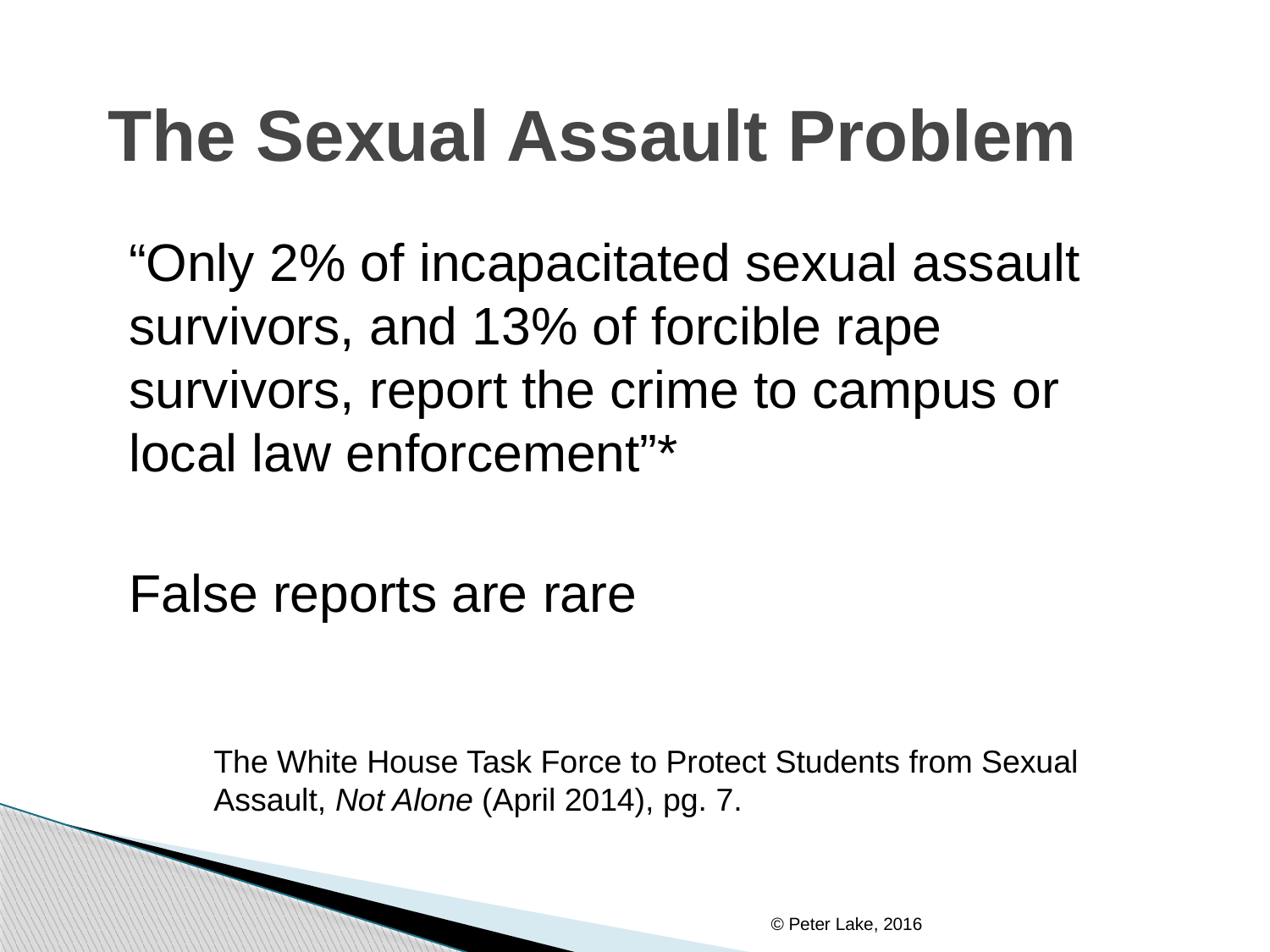

# The Sexual Assault Problem
“Only 2% of incapacitated sexual assault survivors, and 13% of forcible rape survivors, report the crime to campus or local law enforcement”*

False reports are rare
The White House Task Force to Protect Students from Sexual Assault, Not Alone (April 2014), pg. 7.
© Peter Lake, 2016